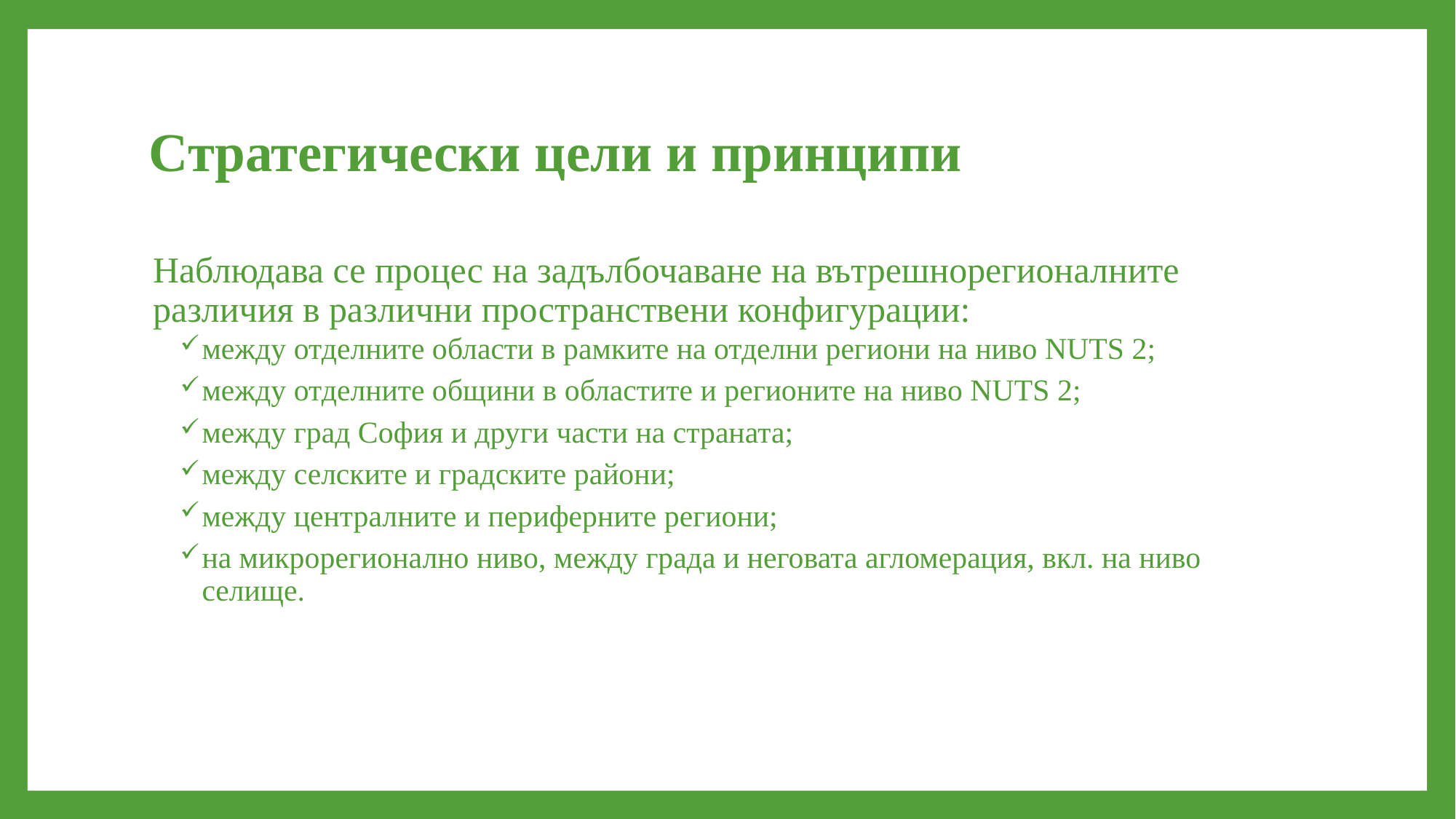

# Стратегически цели и принципи
Наблюдава се процес на задълбочаване на вътрешнорегионалните различия в различни пространствени конфигурации:
между отделните области в рамките на отделни региони на ниво NUTS 2;
между отделните общини в областите и регионите на ниво NUTS 2;
между град София и други части на страната;
между селските и градските райони;
между централните и периферните региони;
на микрорегионално ниво, между града и неговата агломерация, вкл. на ниво селище.